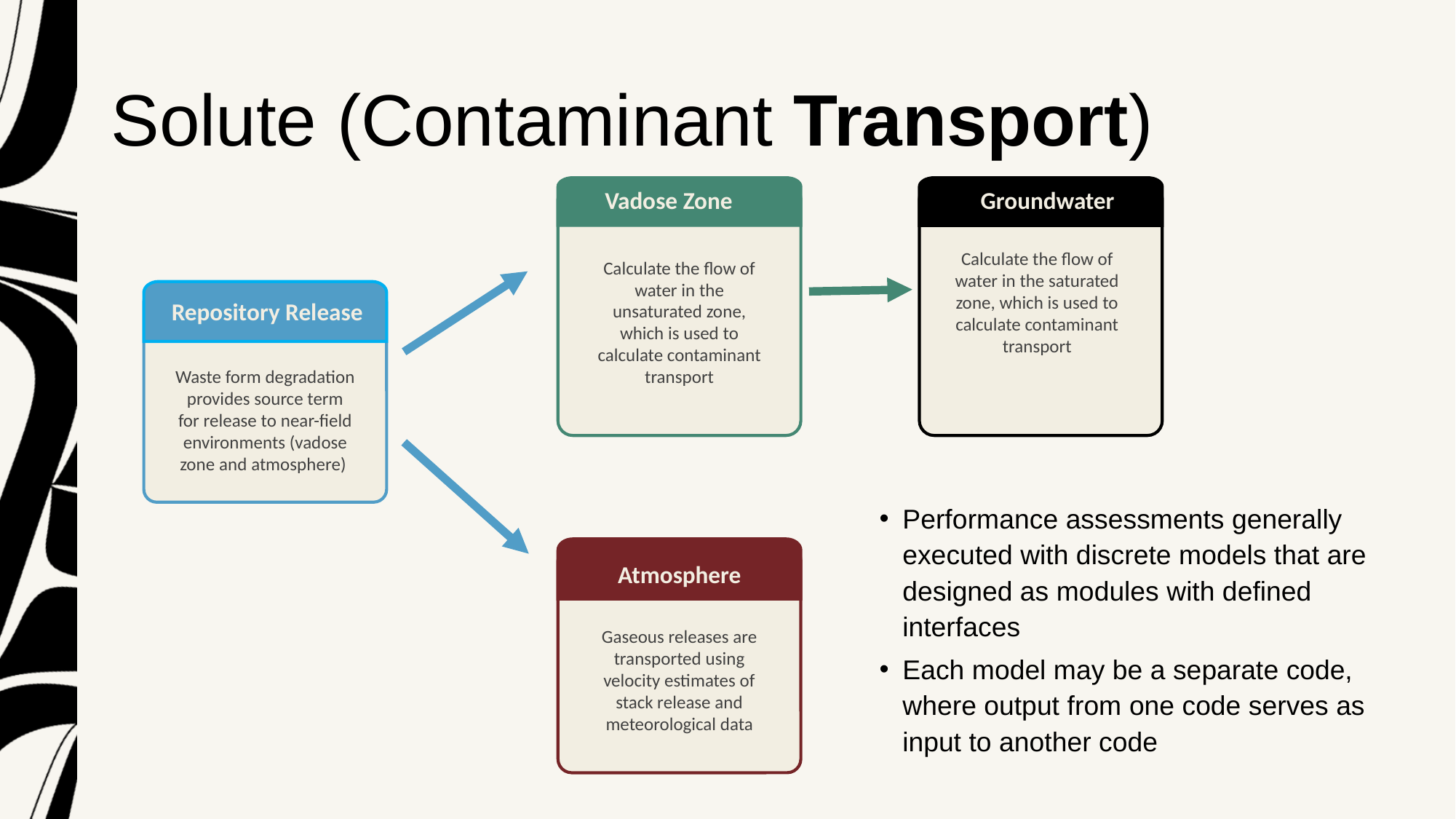

# Solute (Contaminant Transport)

Vadose Zone

Calculate the flow of water in the unsaturated zone, which is used to calculate contaminant transport

Groundwater

Calculate the flow of water in the saturated zone, which is used to calculate contaminant transport

Repository Release
Waste form degradation provides source term for release to near-field environments (vadose zone and atmosphere)
Performance assessments generally executed with discrete models that are designed as modules with defined interfaces
Each model may be a separate code, where output from one code serves as input to another code

Atmosphere
Gaseous releases are transported using velocity estimates of stack release and meteorological data